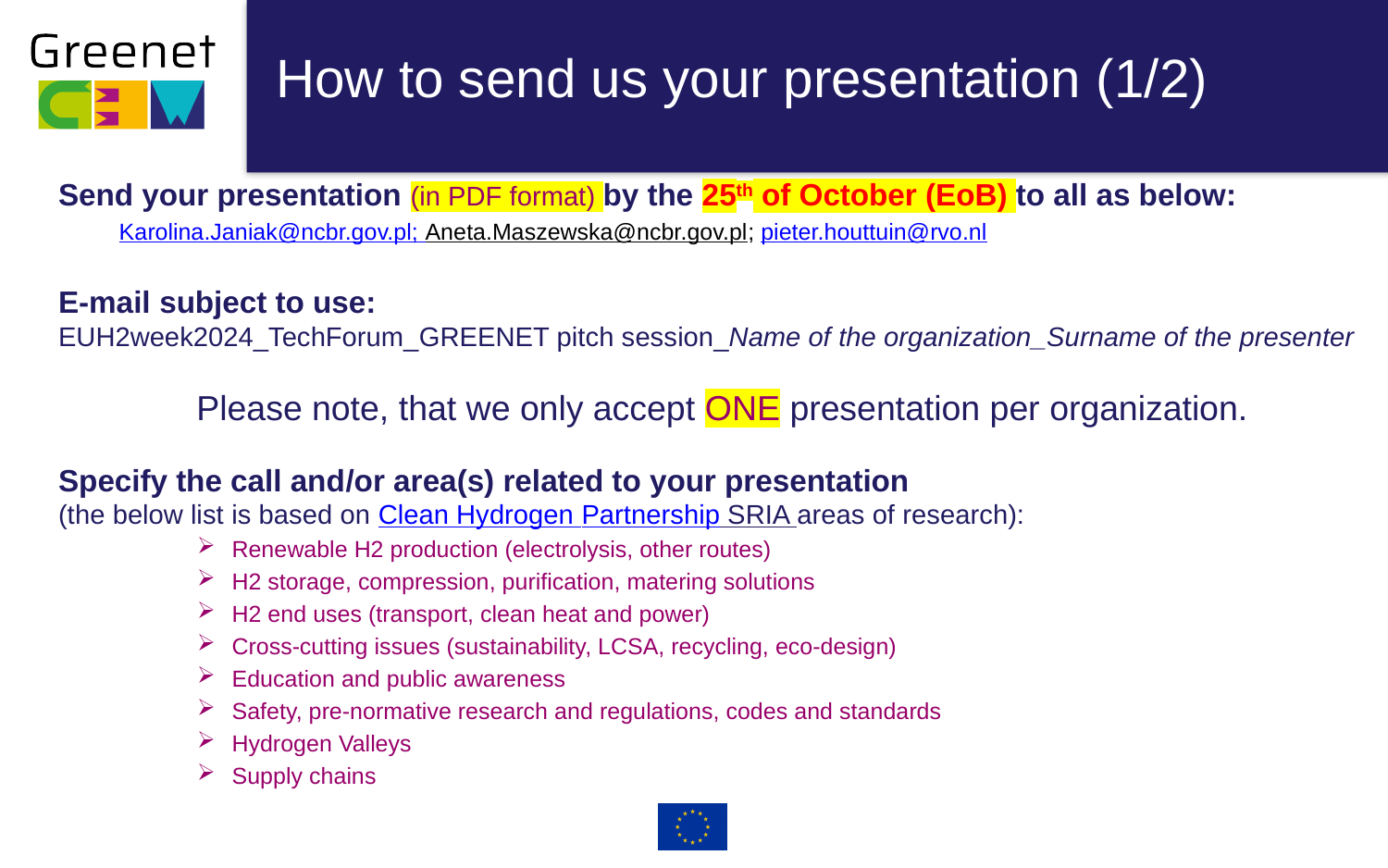

# How to send us your presentation (1/2)
Send your presentation (in PDF format) by the 25th of October (EoB) to all as below:
Karolina.Janiak@ncbr.gov.pl; Aneta.Maszewska@ncbr.gov.pl; pieter.houttuin@rvo.nl

E-mail subject to use:
EUH2week2024_TechForum_GREENET pitch session_Name of the organization_Surname of the presenter

Please note, that we only accept ONE presentation per organization.

Specify the call and/or area(s) related to your presentation
(the below list is based on Clean Hydrogen Partnership SRIA areas of research):
Renewable H2 production (electrolysis, other routes)
H2 storage, compression, purification, matering solutions
H2 end uses (transport, clean heat and power)
Cross-cutting issues (sustainability, LCSA, recycling, eco-design)
Education and public awareness
Safety, pre-normative research and regulations, codes and standards
Hydrogen Valleys
Supply chains